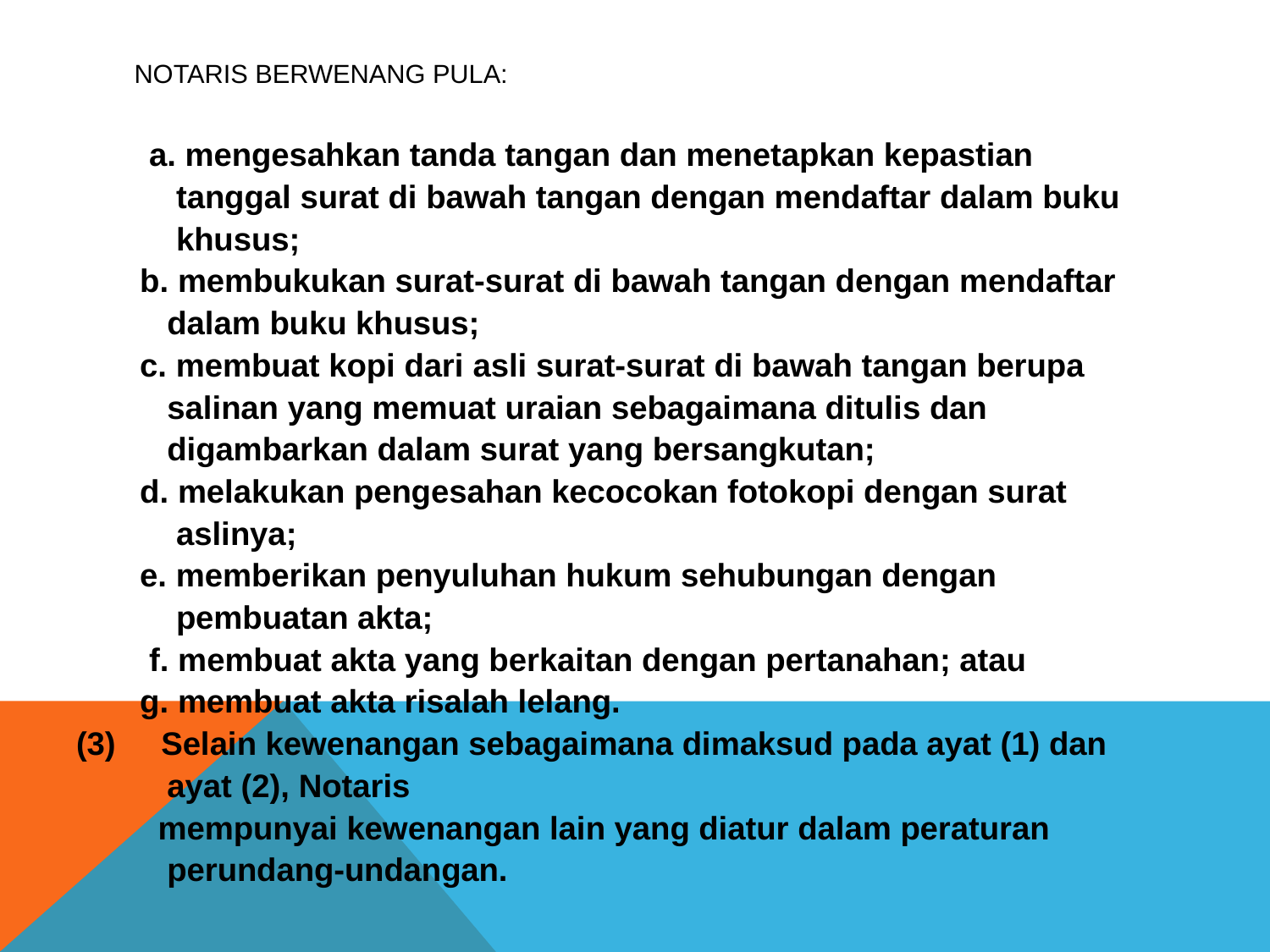

# Notaris berwenang pula:

        a. mengesahkan tanda tangan dan menetapkan kepastian
           tanggal surat di bawah tangan dengan mendaftar dalam buku
           khusus;
       b. membukukan surat-surat di bawah tangan dengan mendaftar
          dalam buku khusus;
       c. membuat kopi dari asli surat-surat di bawah tangan berupa
          salinan yang memuat uraian sebagaimana ditulis dan
          digambarkan dalam surat yang bersangkutan;
       d. melakukan pengesahan kecocokan fotokopi dengan surat
           aslinya;
       e. memberikan penyuluhan hukum sehubungan dengan
           pembuatan akta;
        f. membuat akta yang berkaitan dengan pertanahan; atau
       g. membuat akta risalah lelang.
(3)     Selain kewenangan sebagaimana dimaksud pada ayat (1) dan
          ayat (2), Notaris
         mempunyai kewenangan lain yang diatur dalam peraturan
          perundang-undangan.